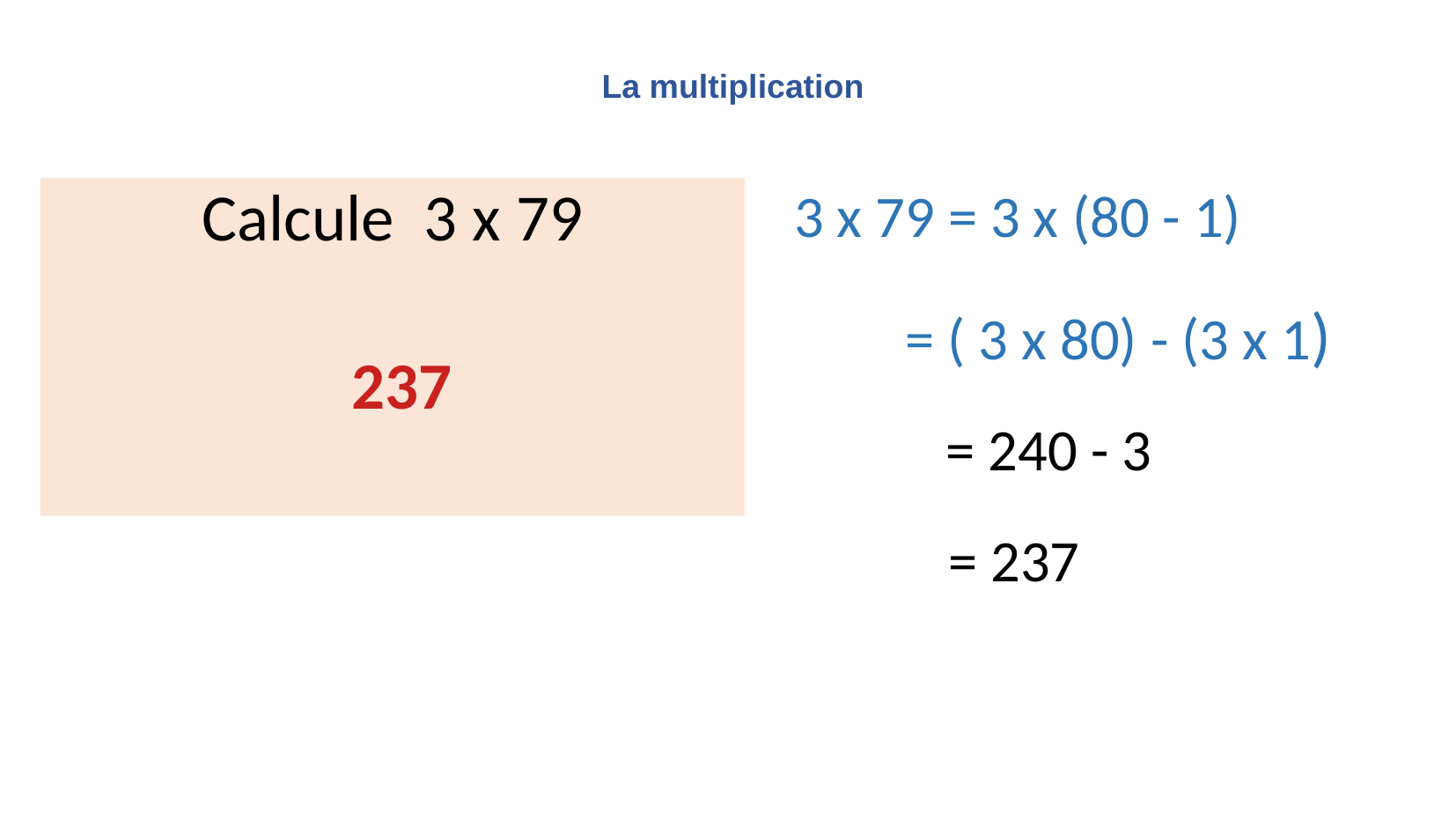

La multiplication

 3 x 79 = 3 x (80 - 1)
Calcule  3 x 79
  = ( 3 x 80) - (3 x 1)
237
     = 240 - 3
    = 237